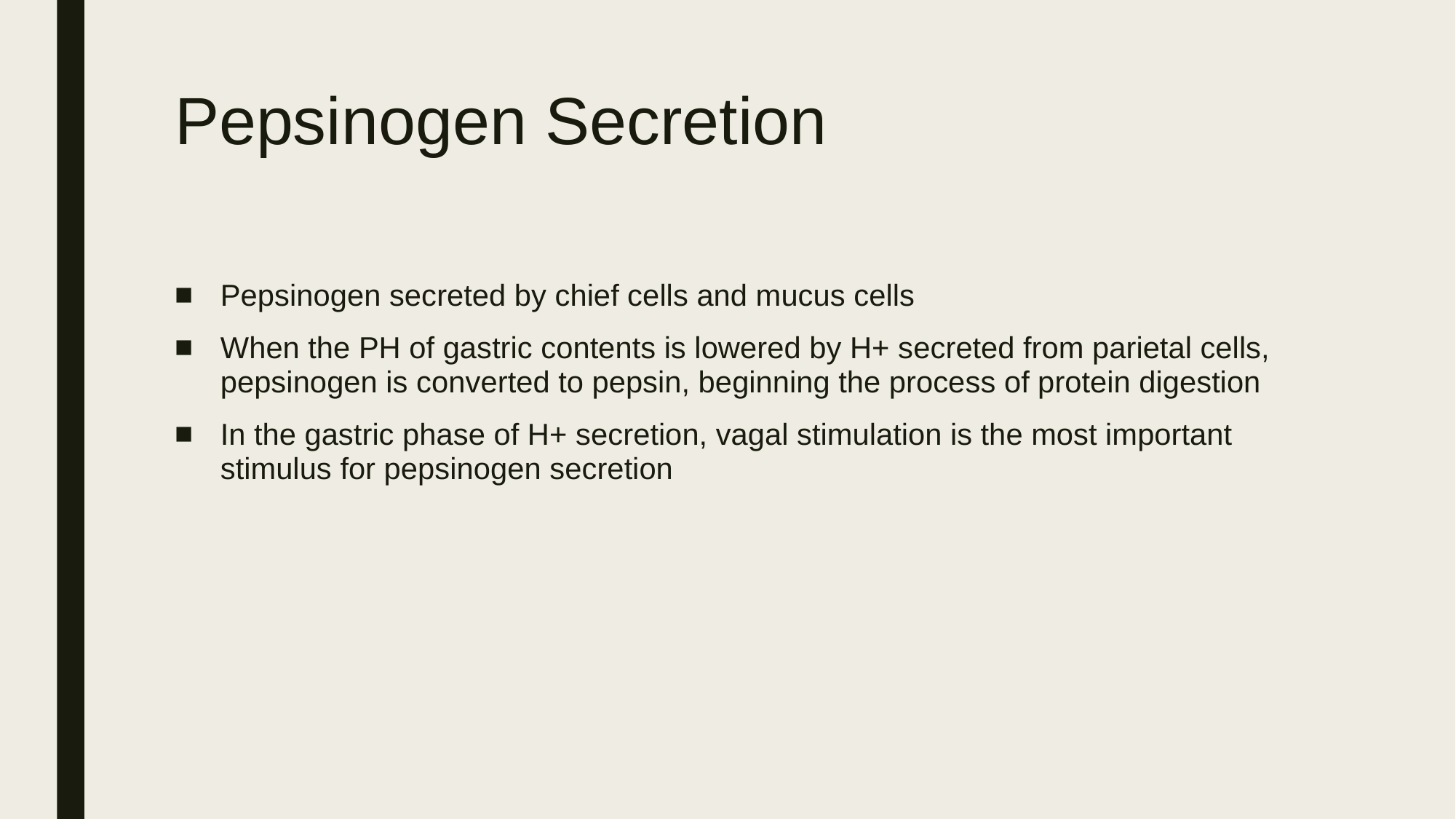

# Pepsinogen Secretion
Pepsinogen secreted by chief cells and mucus cells
When the PH of gastric contents is lowered by H+ secreted from parietal cells, pepsinogen is converted to pepsin, beginning the process of protein digestion
In the gastric phase of H+ secretion, vagal stimulation is the most important stimulus for pepsinogen secretion